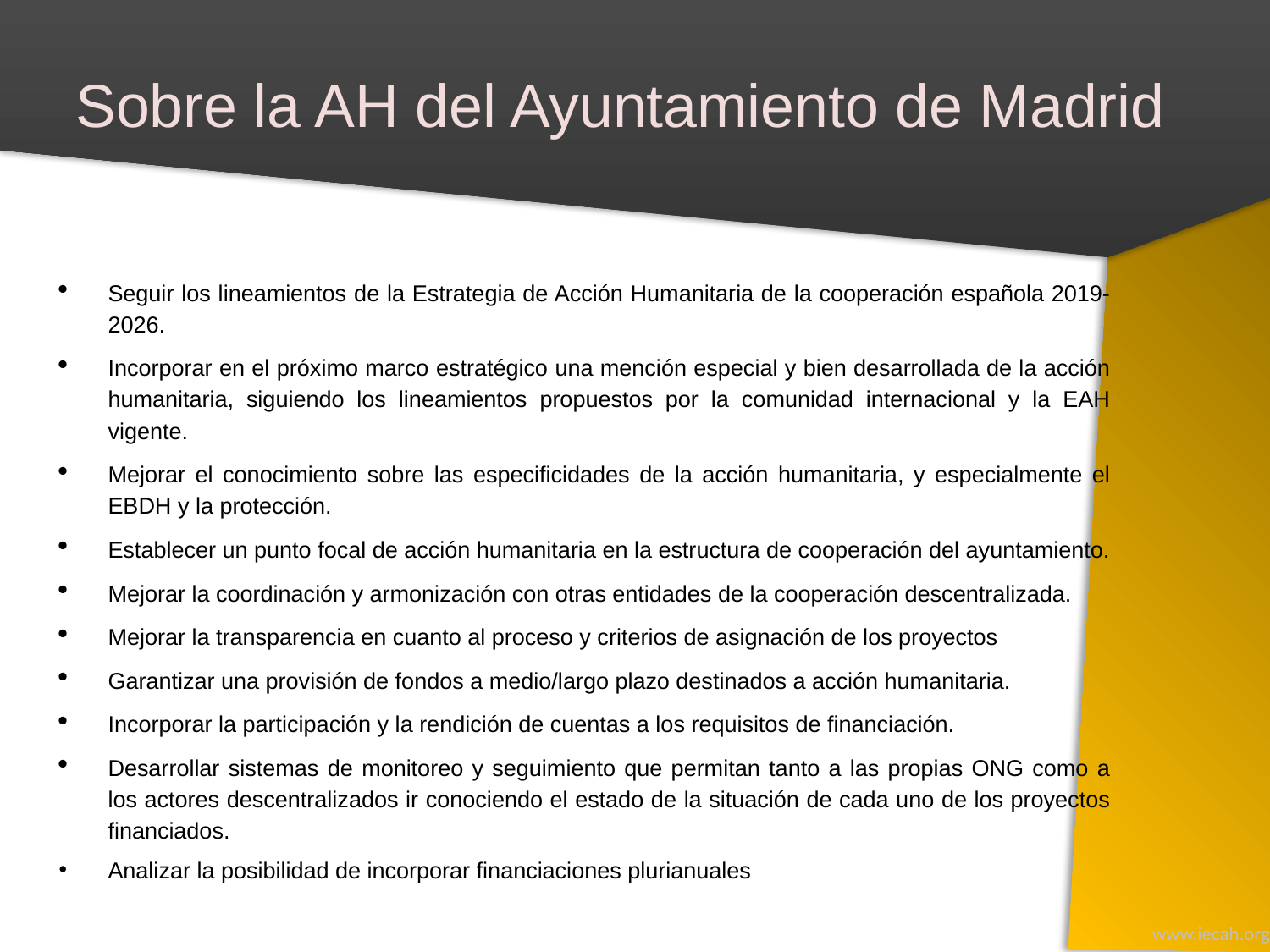

# Sobre la AH del Ayuntamiento de Madrid

Seguir los lineamientos de la Estrategia de Acción Humanitaria de la cooperación española 2019-2026.
Incorporar en el próximo marco estratégico una mención especial y bien desarrollada de la acción humanitaria, siguiendo los lineamientos propuestos por la comunidad internacional y la EAH vigente.
Mejorar el conocimiento sobre las especificidades de la acción humanitaria, y especialmente el EBDH y la protección.
Establecer un punto focal de acción humanitaria en la estructura de cooperación del ayuntamiento.
Mejorar la coordinación y armonización con otras entidades de la cooperación descentralizada.
Mejorar la transparencia en cuanto al proceso y criterios de asignación de los proyectos
Garantizar una provisión de fondos a medio/largo plazo destinados a acción humanitaria.
Incorporar la participación y la rendición de cuentas a los requisitos de financiación.
Desarrollar sistemas de monitoreo y seguimiento que permitan tanto a las propias ONG como a los actores descentralizados ir conociendo el estado de la situación de cada uno de los proyectos financiados.
Analizar la posibilidad de incorporar financiaciones plurianuales

www.iecah.org